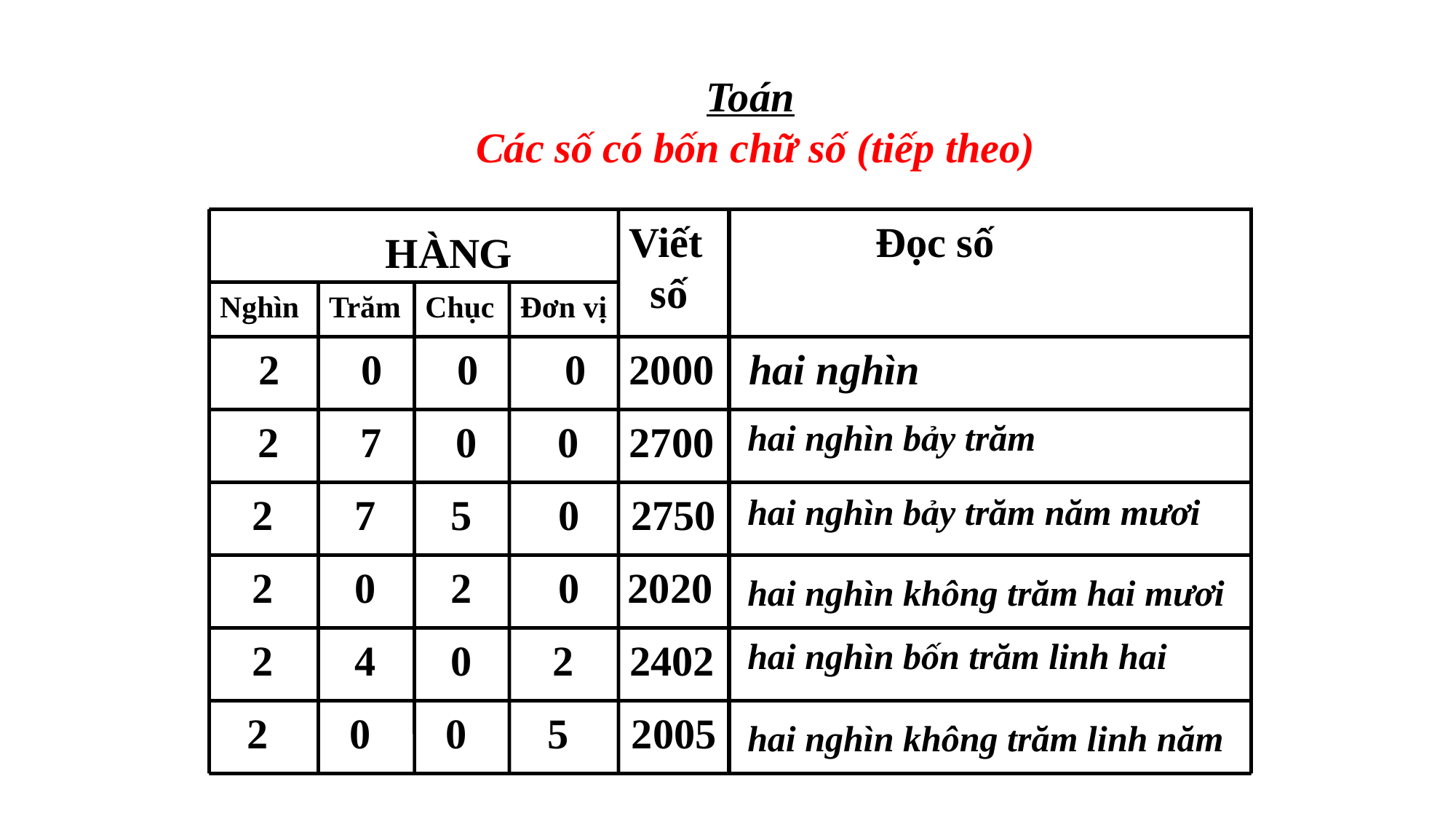

Toán
 Các số có bốn chữ số (tiếp theo)
              HÀNG

Viết
  số

             Đọc số

Nghìn

Trăm

Chục
Đơn vị

  2

  0
  0
  0
2000
 hai nghìn
  2

  7
  0
  0

hai nghìn bảy trăm
2700
 2

 7
 5
 0

2750
hai nghìn bảy trăm năm mươi
 2

 0
 2
 0

2020
hai nghìn không trăm hai mươi
 2

 4
 0
 2

hai nghìn bốn trăm linh hai
2402
2

0
0
5

2005
hai nghìn không trăm linh năm